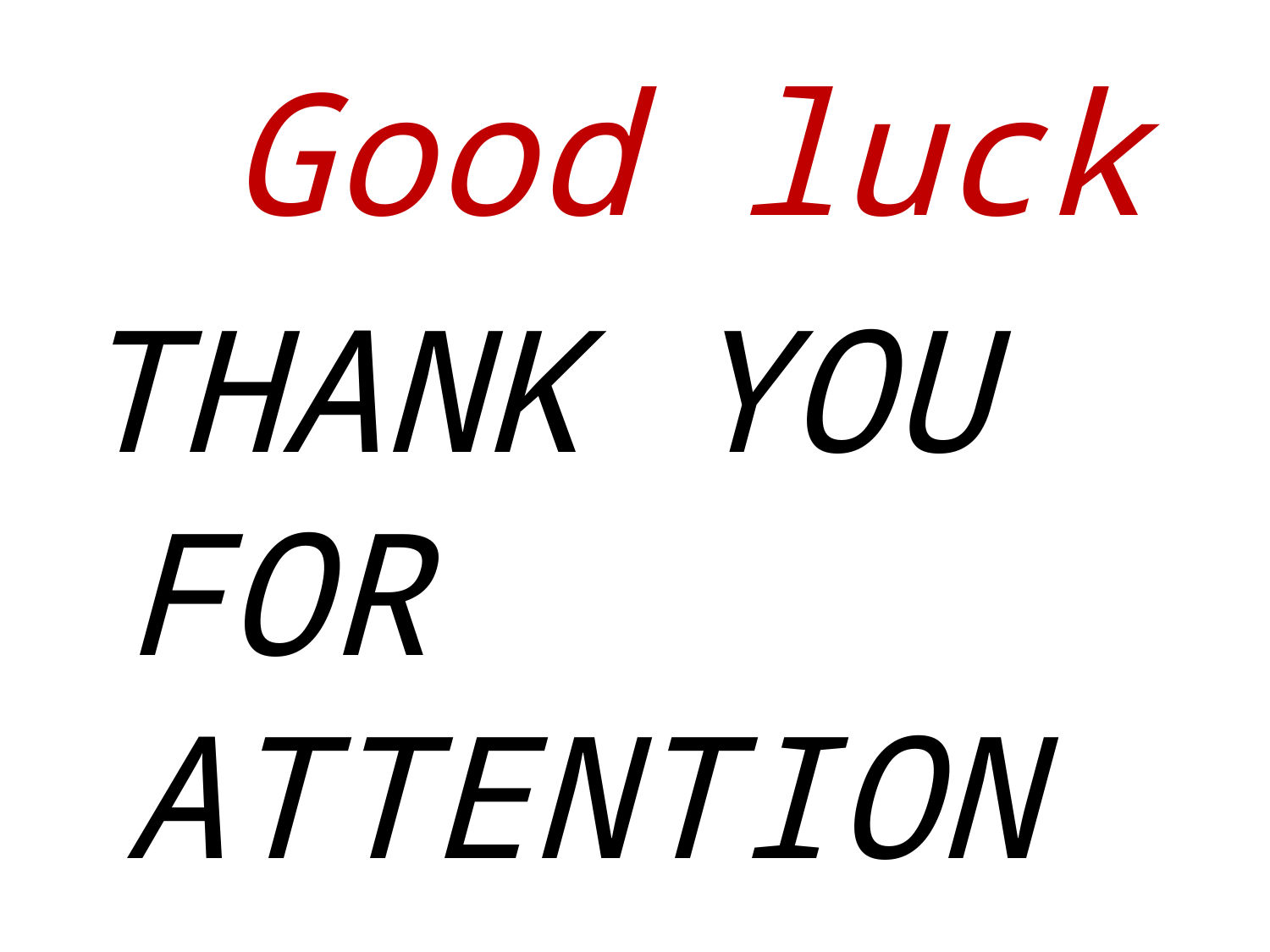

#
    Good luck
THANK YOU FOR ATTENTION